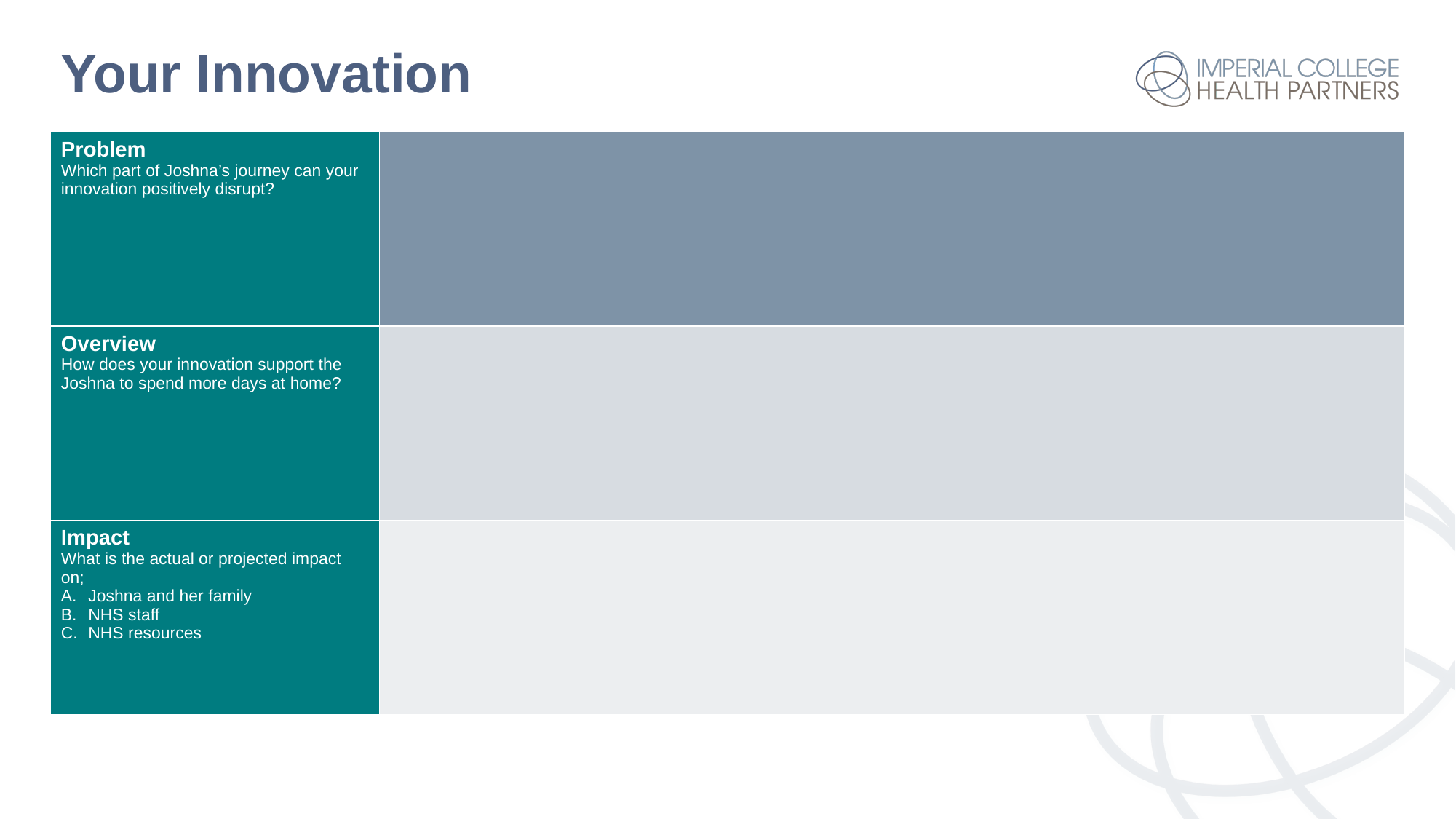

# Your Innovation
| Problem Which part of Joshna’s journey can your innovation positively disrupt? |  |
| --- | --- |
| Overview How does your innovation support the Joshna to spend more days at home? |  |
| Impact What is the actual or projected impact on; Joshna and her family NHS staff NHS resources |  |